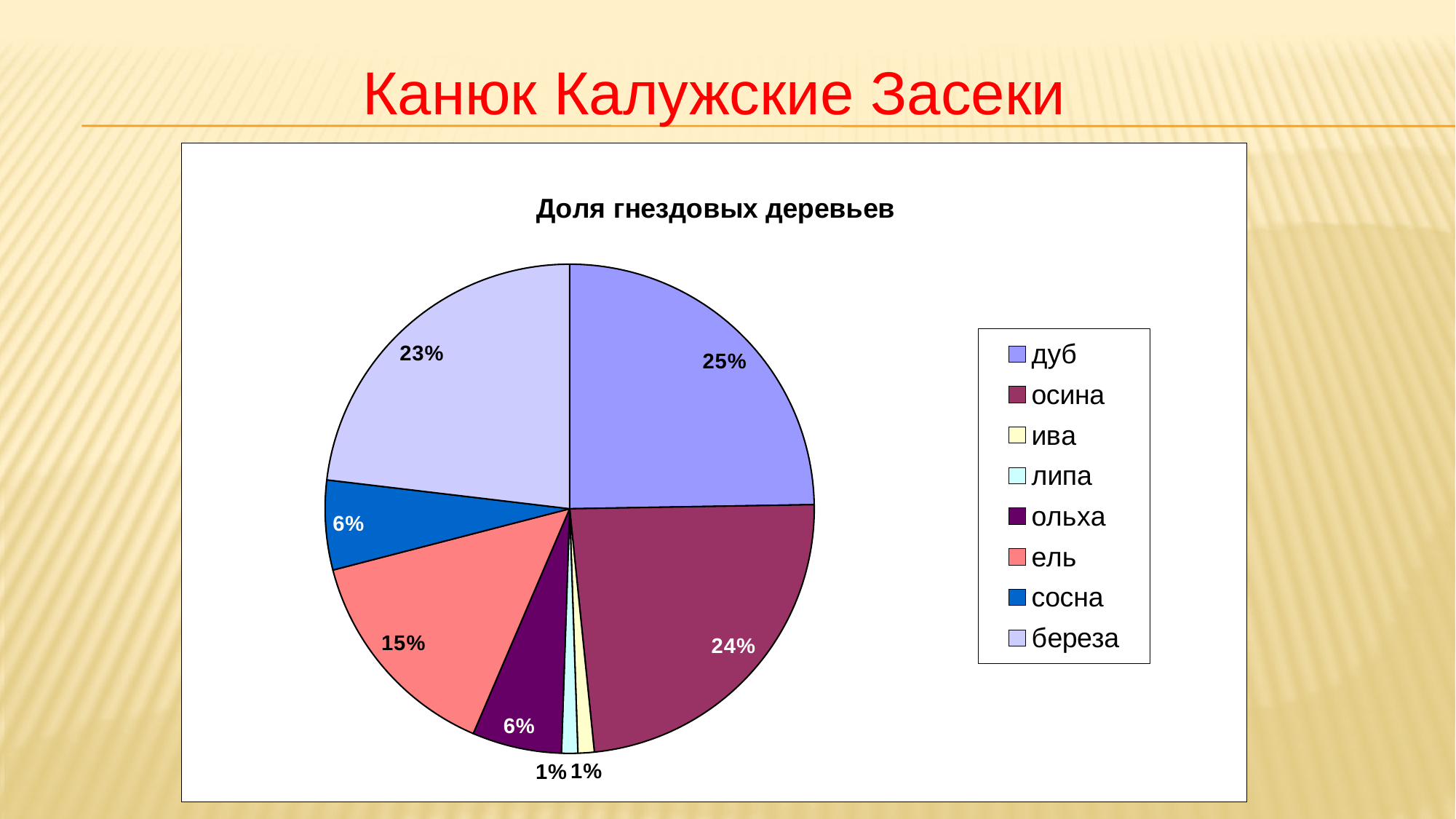

Канюк Калужские Засеки

### Chart: Доля гнездовых деревьев

| Category |  |
|---|---|
| дуб | 46.0 |
| осина | 44.0 |
| ива | 2.0 |
| липа | 2.0 |
| ольха | 11.0 |
| ель | 27.0 |
| сосна | 11.0 |
| береза | 43.0 |